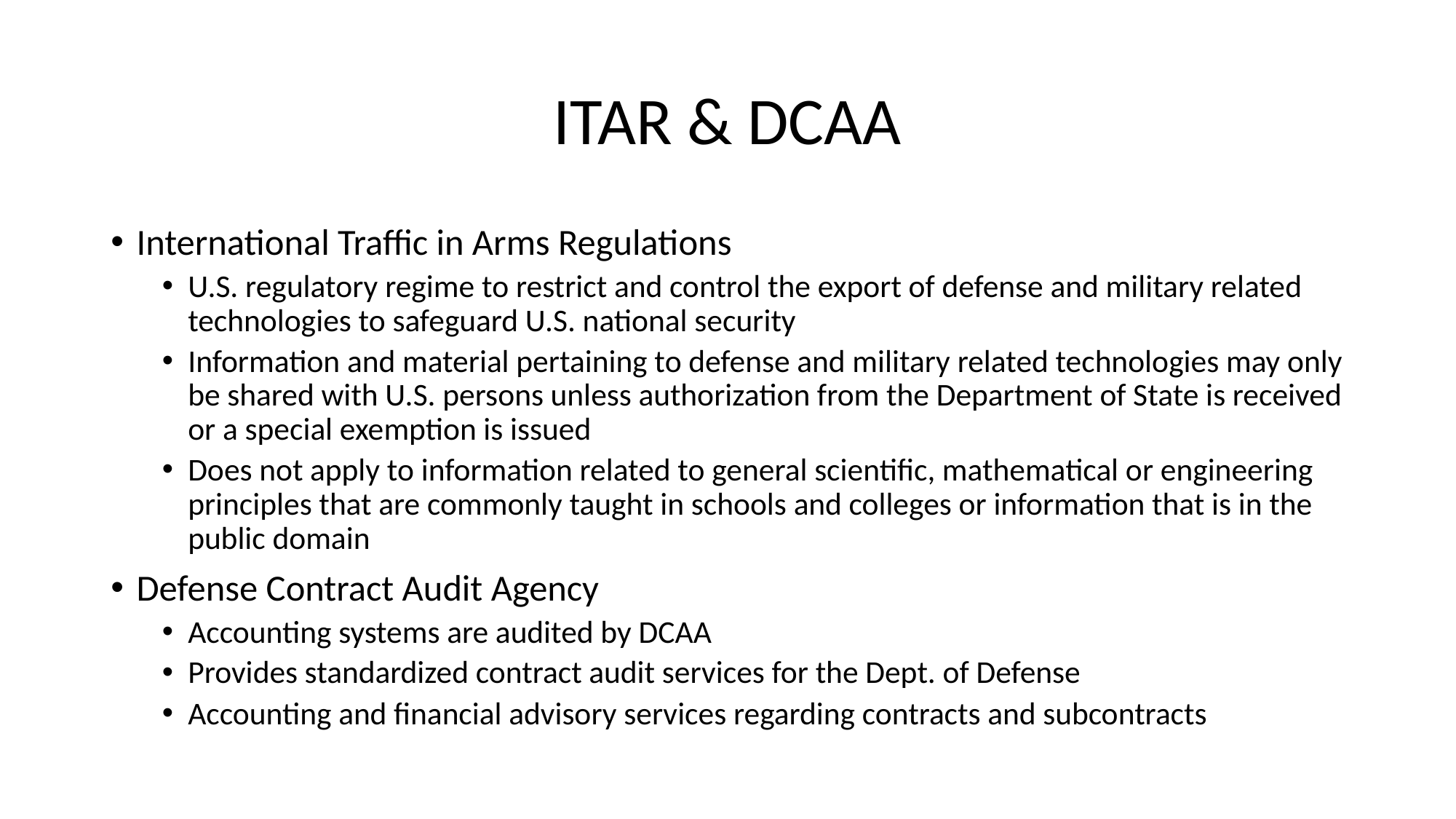

# ITAR & DCAA
International Traffic in Arms Regulations
U.S. regulatory regime to restrict and control the export of defense and military related technologies to safeguard U.S. national security
Information and material pertaining to defense and military related technologies may only be shared with U.S. persons unless authorization from the Department of State is received or a special exemption is issued
Does not apply to information related to general scientific, mathematical or engineering principles that are commonly taught in schools and colleges or information that is in the public domain
Defense Contract Audit Agency
Accounting systems are audited by DCAA
Provides standardized contract audit services for the Dept. of Defense
Accounting and financial advisory services regarding contracts and subcontracts